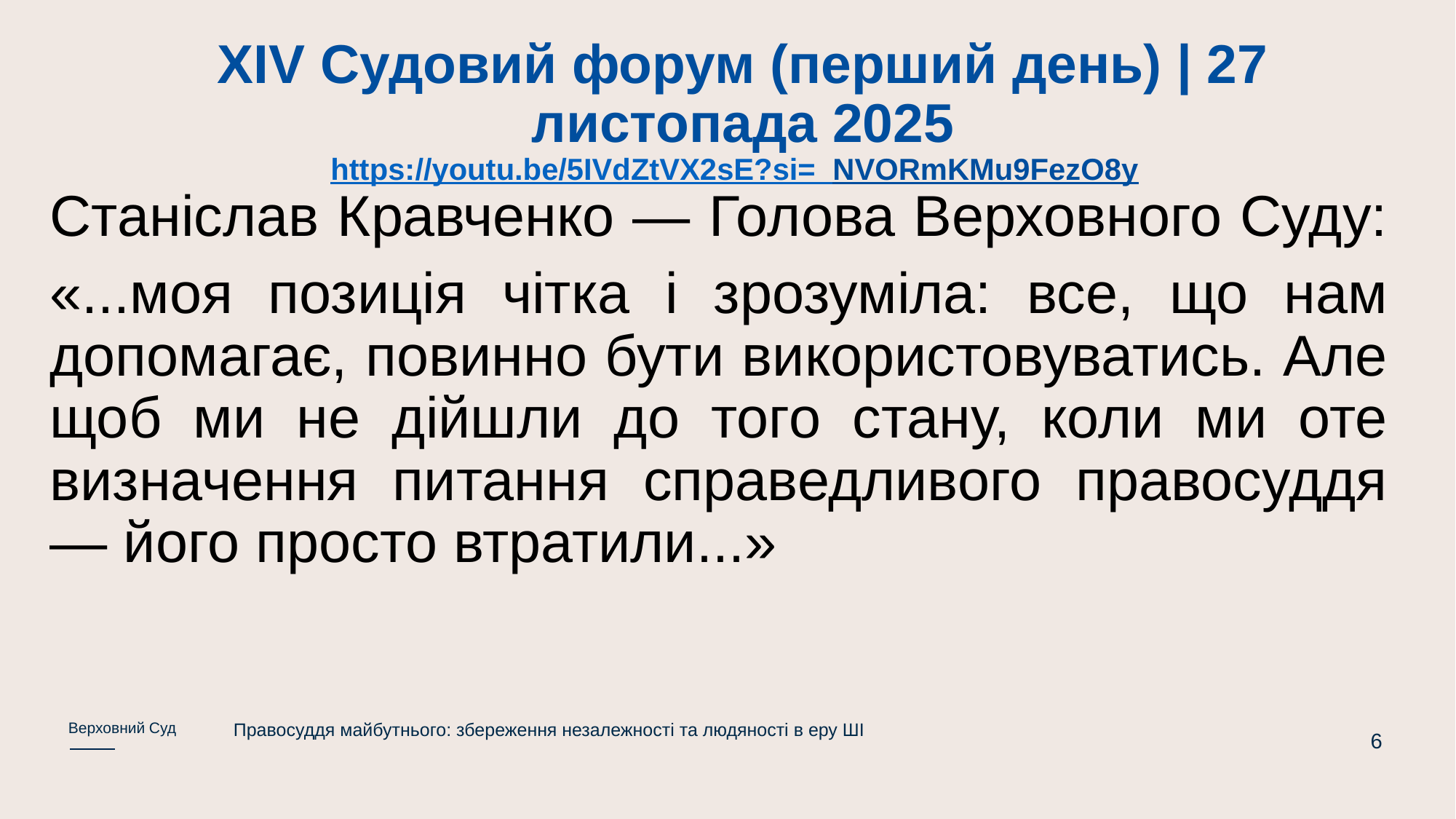

# XIV Судовий форум (перший день) | 27 листопада 2025 https://youtu.be/5IVdZtVX2sE?si=_NVORmKMu9FezO8y
Станіслав Кравченко — Голова Верховного Суду:
«...моя позиція чітка і зрозуміла: все, що нам допомагає, повинно бути використовуватись. Але щоб ми не дійшли до того стану, коли ми оте визначення питання справедливого правосуддя — його просто втратили...»
Правосуддя майбутнього: збереження незалежності та людяності в еру ШІ
Верховний Суд
6